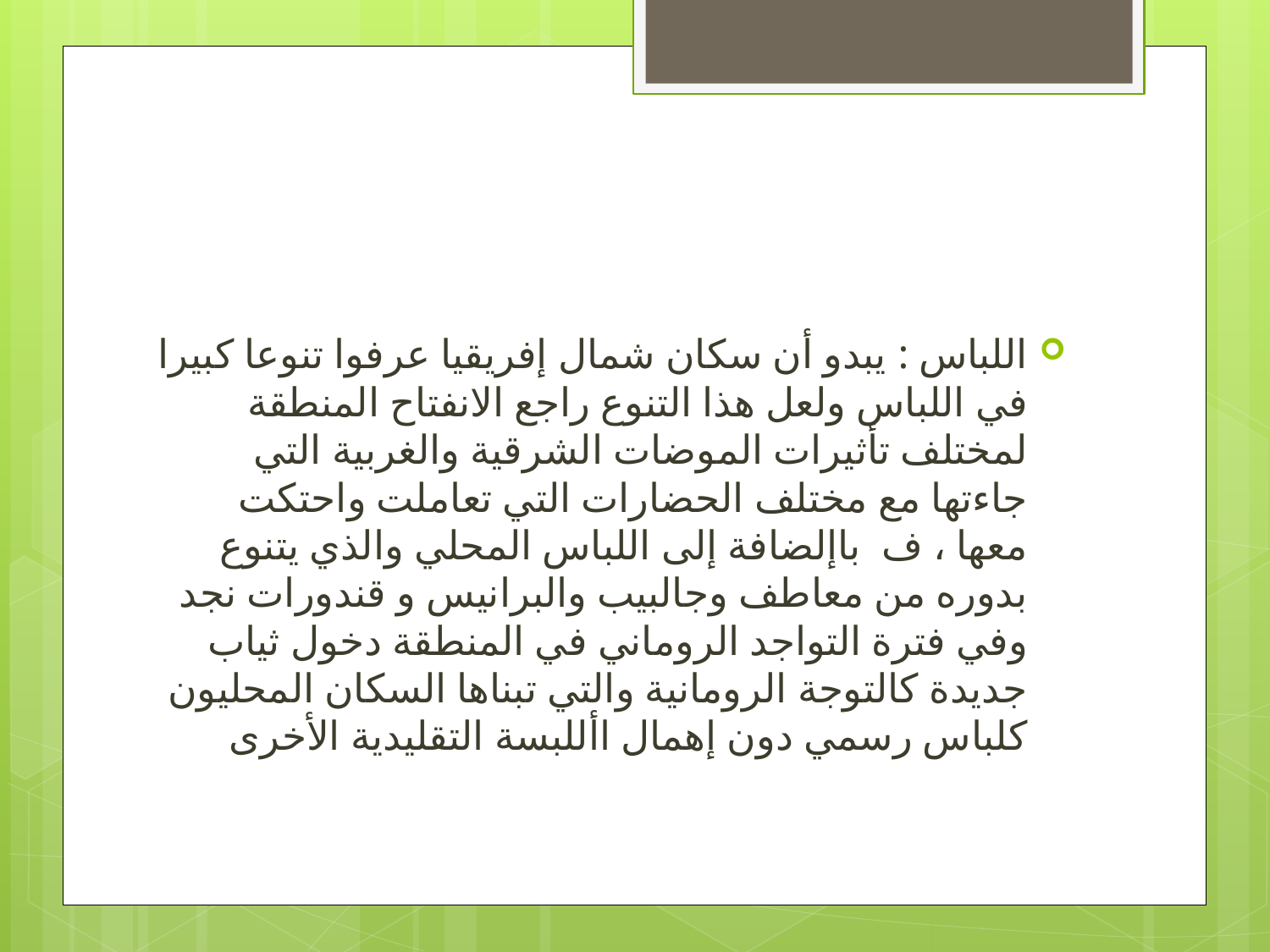

#
اللباس : يبدو أن سكان شمال إفريقيا عرفوا تنوعا كبيرا في اللباس ولعل هذا التنوع راجع الانفتاح المنطقة لمختلف تأثيرات الموضات الشرقية والغربية التي جاءتها مع مختلف الحضارات التي تعاملت واحتكت معها ، ف  باإلضافة إلى اللباس المحلي والذي يتنوع بدوره من معاطف وجالبيب والبرانيس و قندورات نجد وفي فترة التواجد الروماني في المنطقة دخول ثياب جديدة كالتوجة الرومانية والتي تبناها السكان المحليون كلباس رسمي دون إهمال األلبسة التقليدية الأخرى